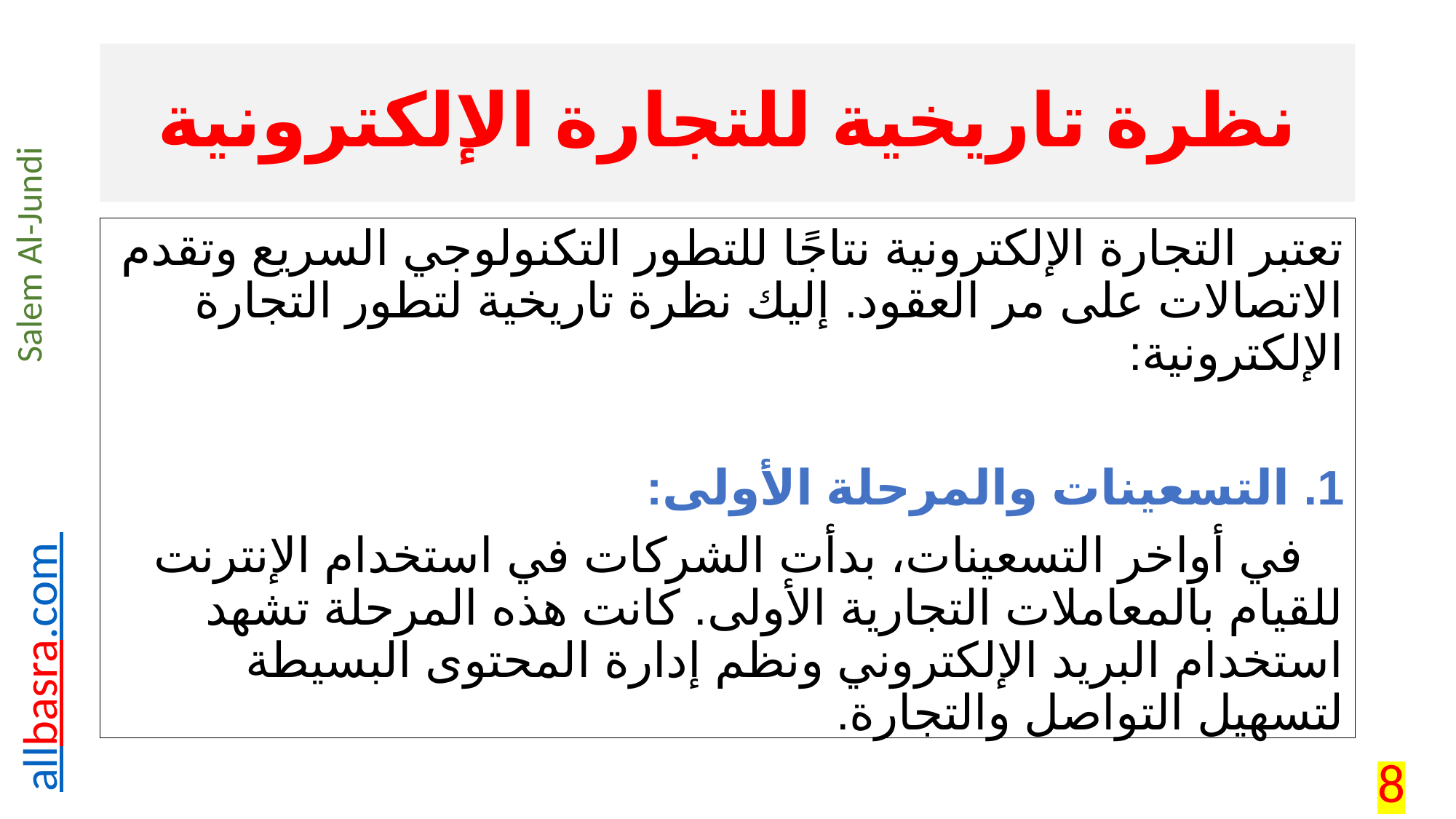

# نظرة تاريخية للتجارة الإلكترونية
تعتبر التجارة الإلكترونية نتاجًا للتطور التكنولوجي السريع وتقدم الاتصالات على مر العقود. إليك نظرة تاريخية لتطور التجارة الإلكترونية:

1. التسعينات والمرحلة الأولى:
   في أواخر التسعينات، بدأت الشركات في استخدام الإنترنت للقيام بالمعاملات التجارية الأولى. كانت هذه المرحلة تشهد استخدام البريد الإلكتروني ونظم إدارة المحتوى البسيطة لتسهيل التواصل والتجارة.

8